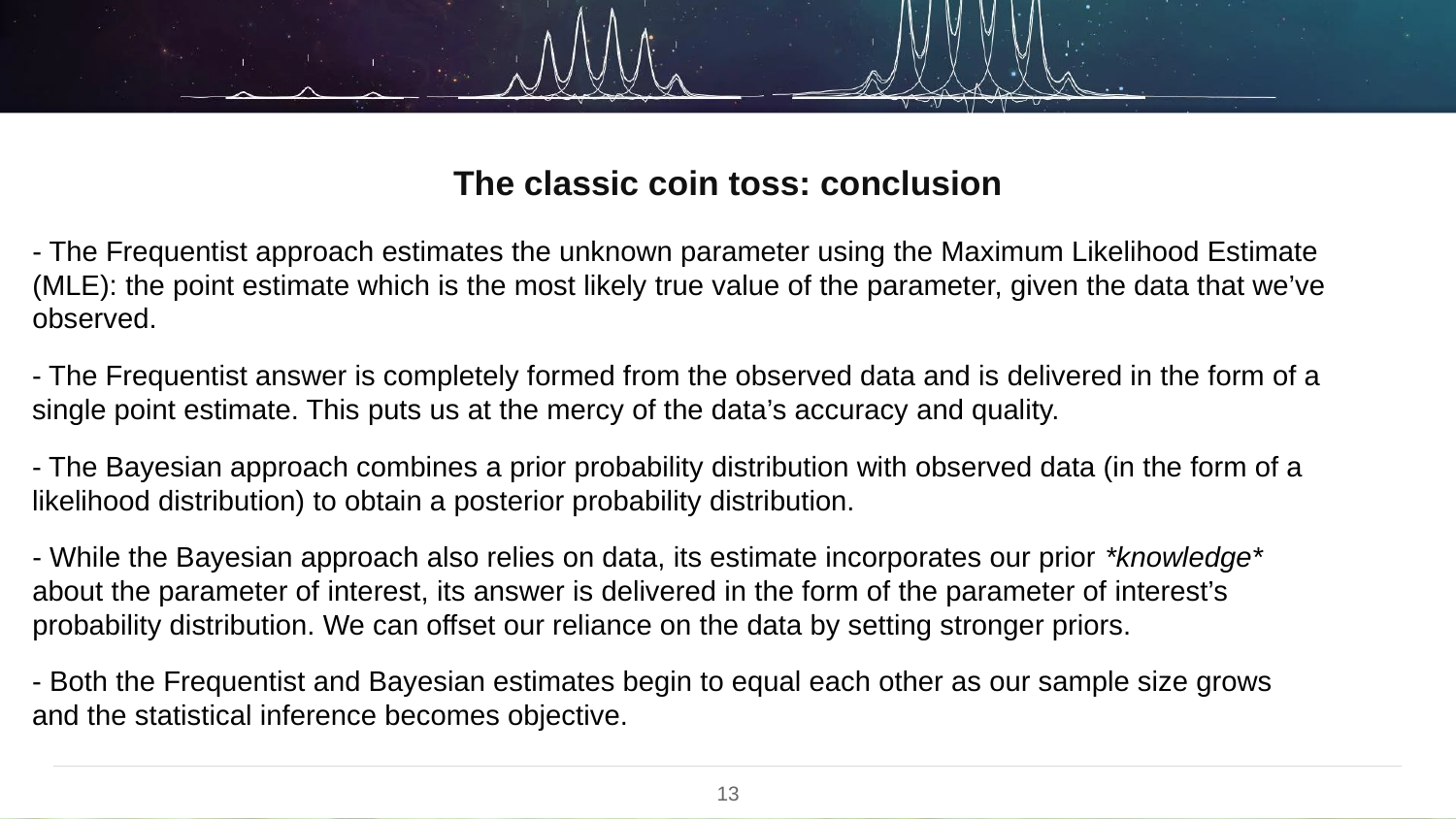

The classic coin toss: conclusion
- The Frequentist approach estimates the unknown parameter using the Maximum Likelihood Estimate (MLE): the point estimate which is the most likely true value of the parameter, given the data that we’ve observed.
- The Frequentist answer is completely formed from the observed data and is delivered in the form of a single point estimate. This puts us at the mercy of the data’s accuracy and quality.
- The Bayesian approach combines a prior probability distribution with observed data (in the form of a likelihood distribution) to obtain a posterior probability distribution.
- While the Bayesian approach also relies on data, its estimate incorporates our prior *knowledge* about the parameter of interest, its answer is delivered in the form of the parameter of interest’s probability distribution. We can offset our reliance on the data by setting stronger priors.
- Both the Frequentist and Bayesian estimates begin to equal each other as our sample size grows and the statistical inference becomes objective.
13